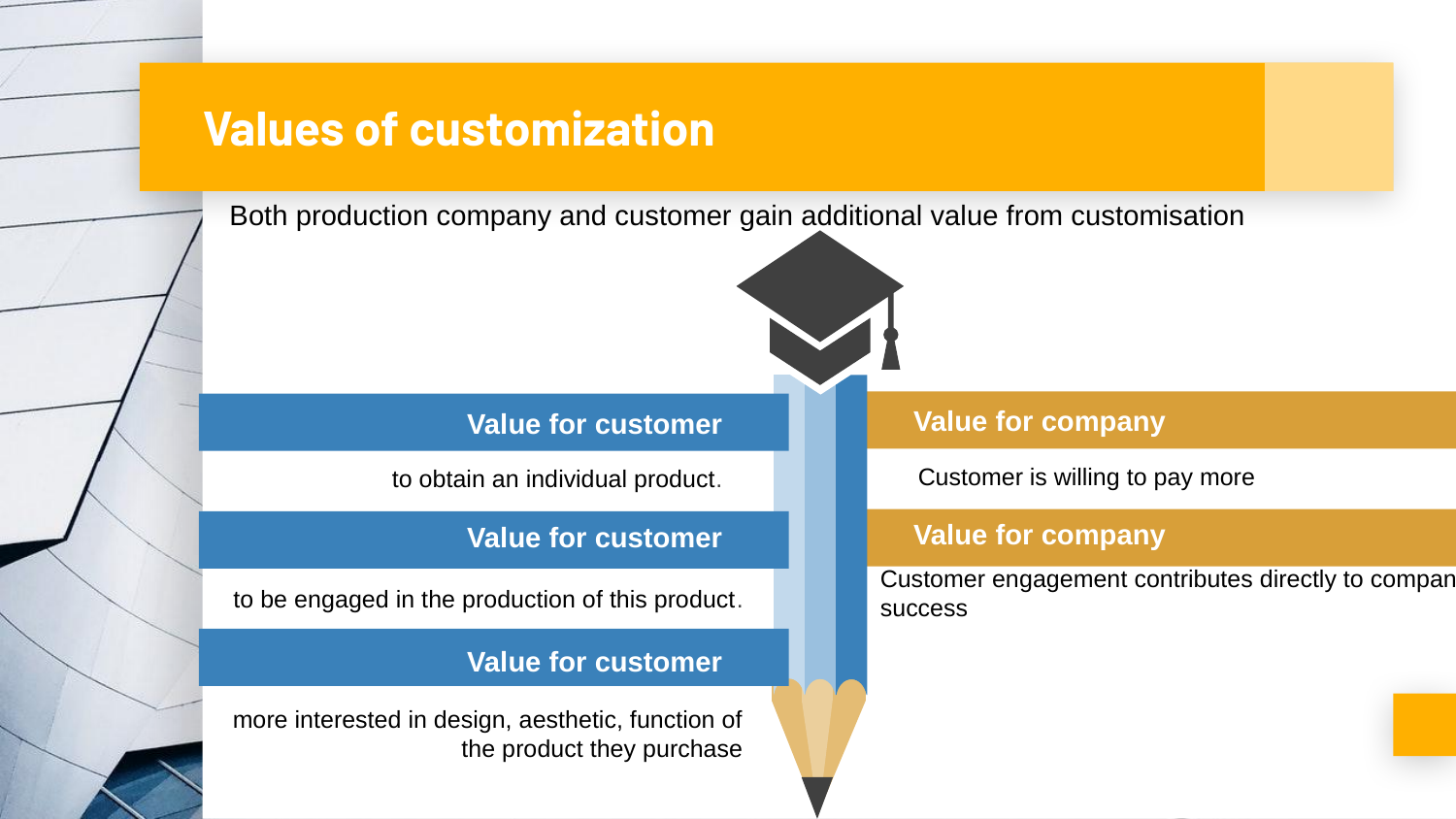

# Values of customization
Both production company and customer gain additional value from customisation

Value for company
Value for customer
Customer is willing to pay more
to obtain an individual product.

Value for company

Value for customer
Customer engagement contributes directly to company success
to be engaged in the production of this product.

Add Contents Title
Value for customer
more interested in design, aesthetic, function of the product they purchase